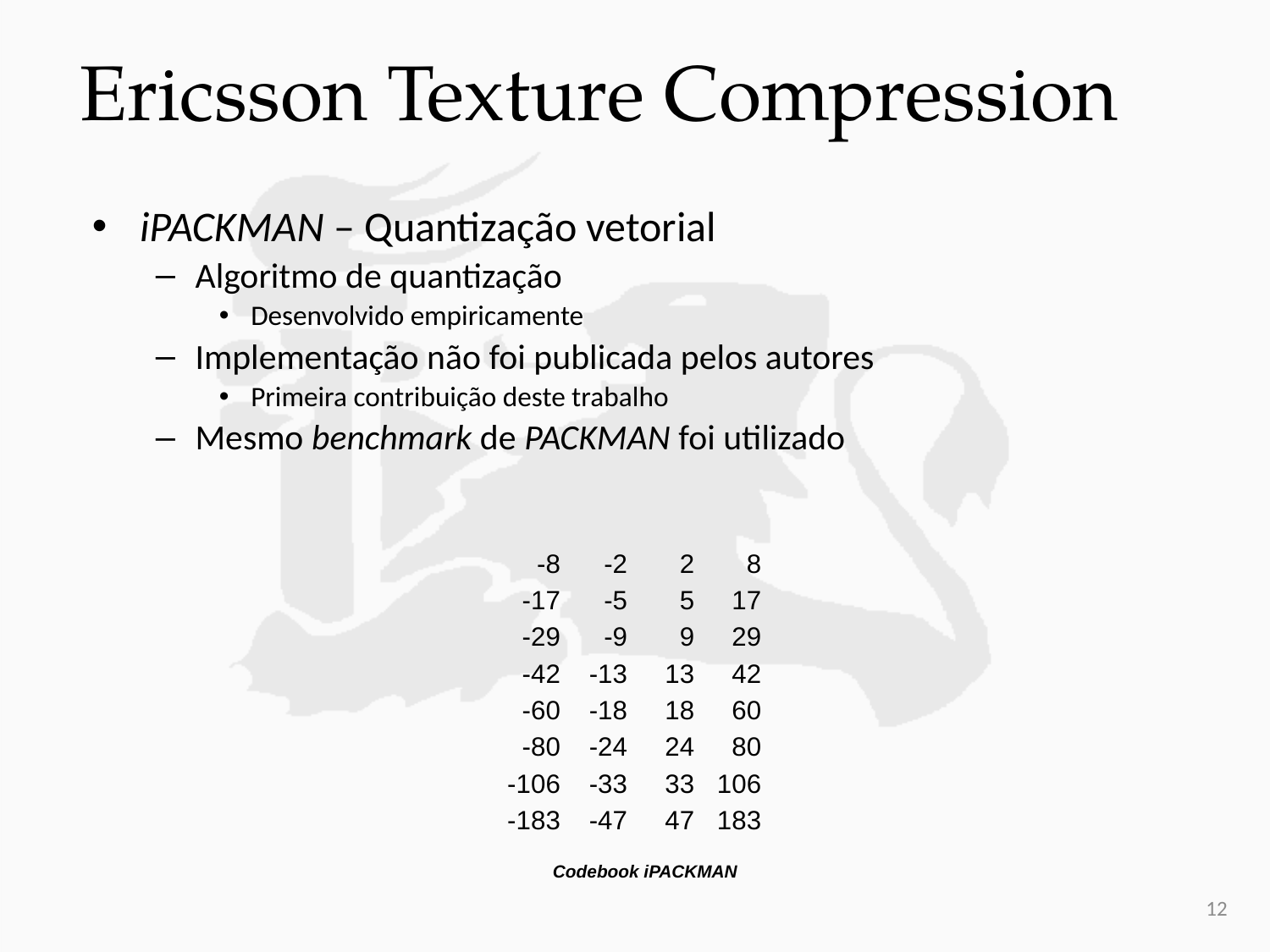

Ericsson Texture Compression
iPACKMAN – Quantização vetorial
Algoritmo de quantização
Desenvolvido empiricamente
Implementação não foi publicada pelos autores
Primeira contribuição deste trabalho
Mesmo benchmark de PACKMAN foi utilizado
| -8 | -2 | 2 | 8 |
| --- | --- | --- | --- |
| -17 | -5 | 5 | 17 |
| -29 | -9 | 9 | 29 |
| -42 | -13 | 13 | 42 |
| -60 | -18 | 18 | 60 |
| -80 | -24 | 24 | 80 |
| -106 | -33 | 33 | 106 |
| -183 | -47 | 47 | 183 |
Codebook iPACKMAN
12